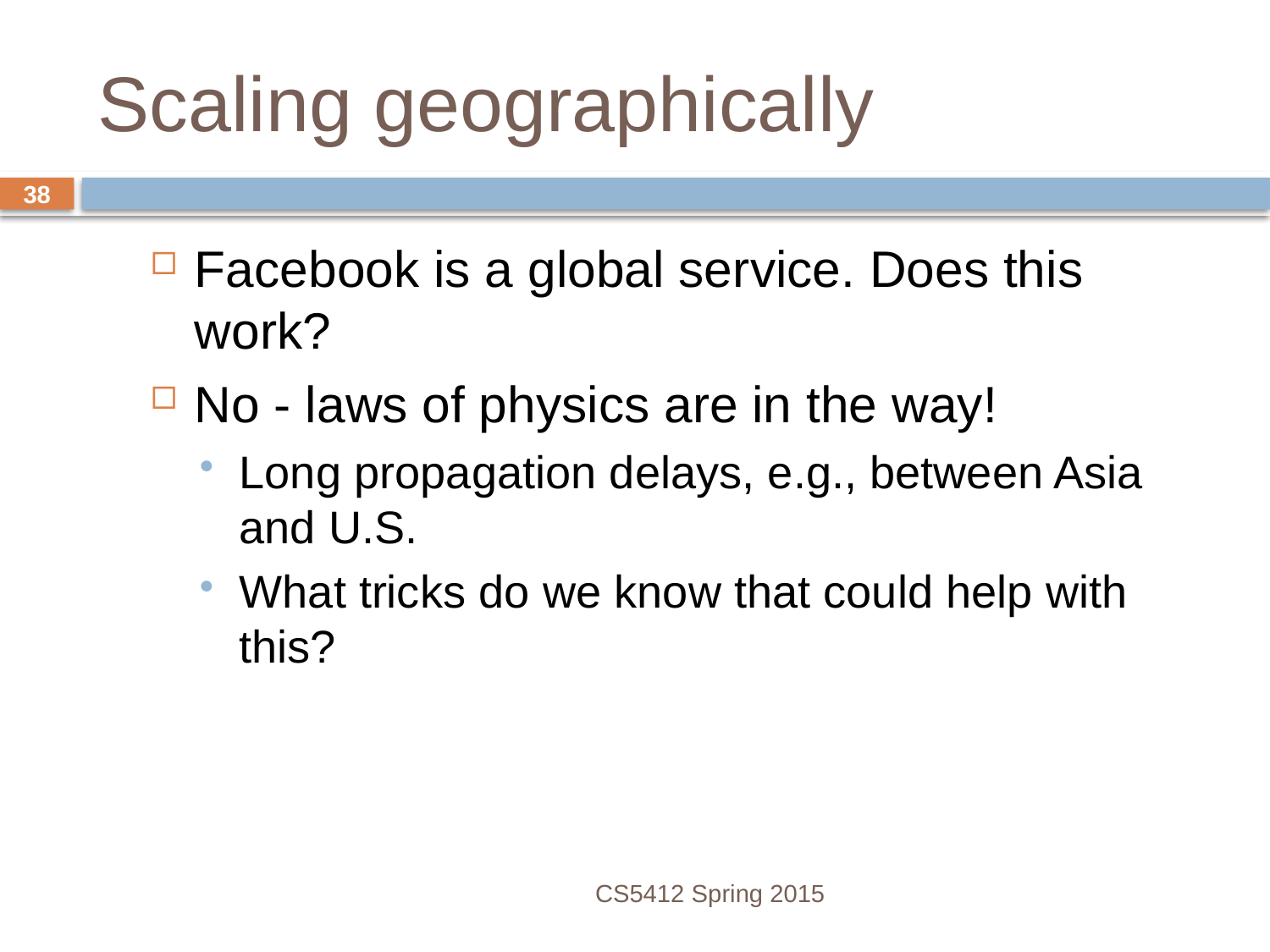

# Scaling geographically
Facebook is a global service. Does this work?
No - laws of physics are in the way!
Long propagation delays, e.g., between Asia and U.S.
What tricks do we know that could help with this?
CS5412 Spring 2015
38